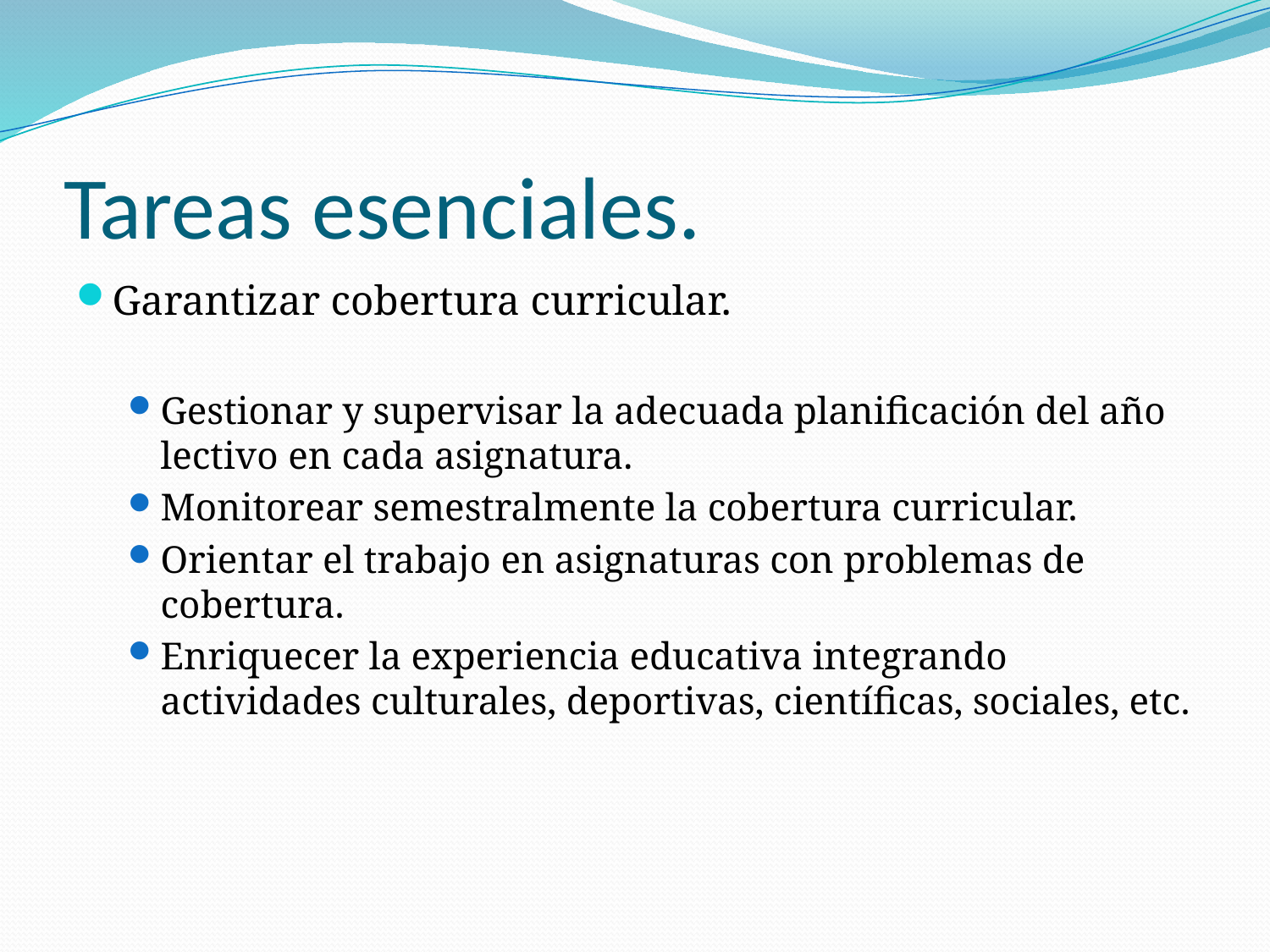

# Tareas esenciales.
Garantizar cobertura curricular.

Gestionar y supervisar la adecuada planificación del año lectivo en cada asignatura.
Monitorear semestralmente la cobertura curricular.
Orientar el trabajo en asignaturas con problemas de cobertura.
Enriquecer la experiencia educativa integrando actividades culturales, deportivas, científicas, sociales, etc.